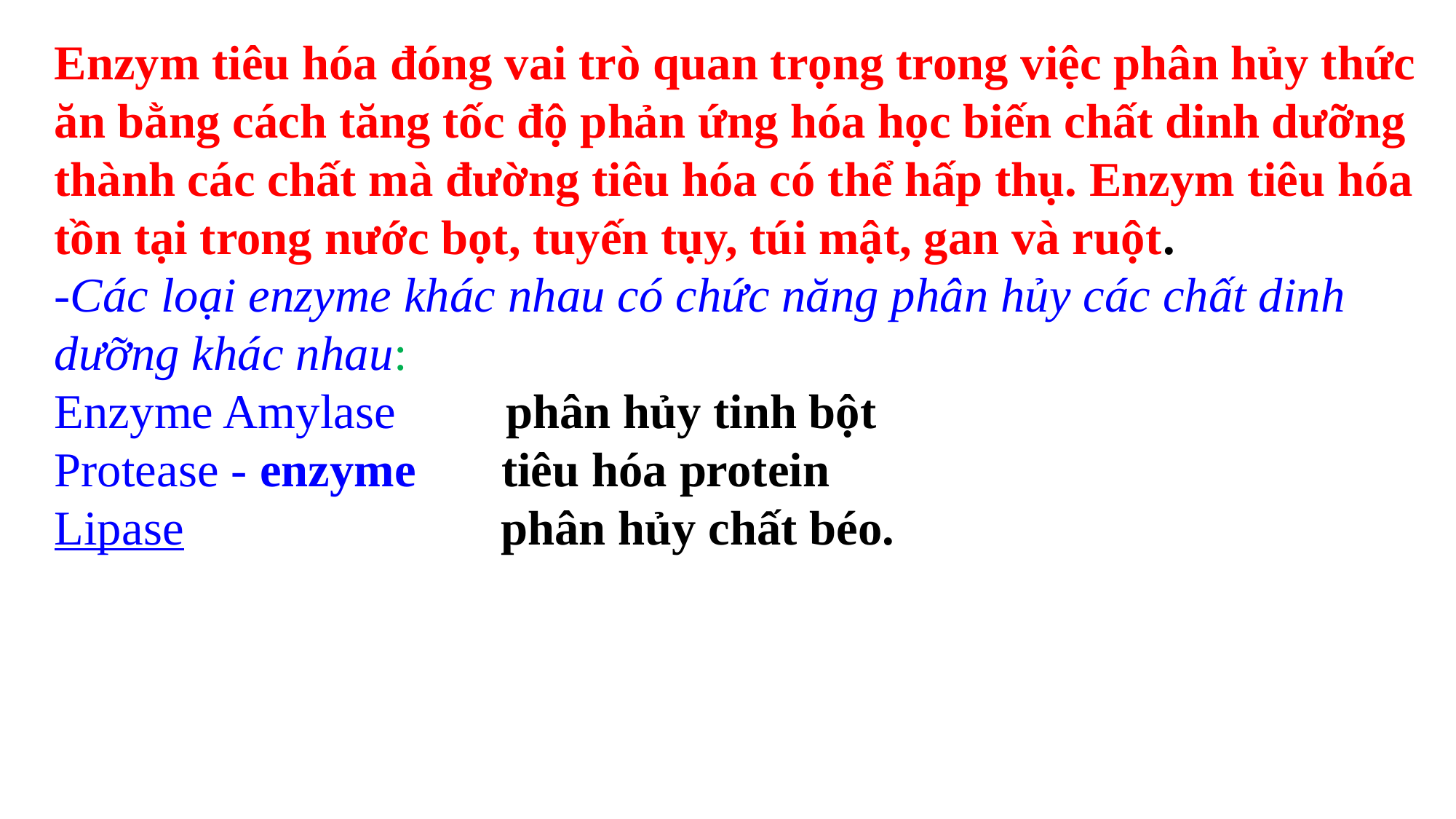

Enzym tiêu hóa đóng vai trò quan trọng trong việc phân hủy thức ăn bằng cách tăng tốc độ phản ứng hóa học biến chất dinh dưỡng thành các chất mà đường tiêu hóa có thể hấp thụ. Enzym tiêu hóa tồn tại trong nước bọt, tuyến tụy, túi mật, gan và ruột.
-Các loại enzyme khác nhau có chức năng phân hủy các chất dinh dưỡng khác nhau:
Enzyme Amylase         phân hủy tinh bột
Protease - enzyme       tiêu hóa protein
Lipase                          phân hủy chất béo.